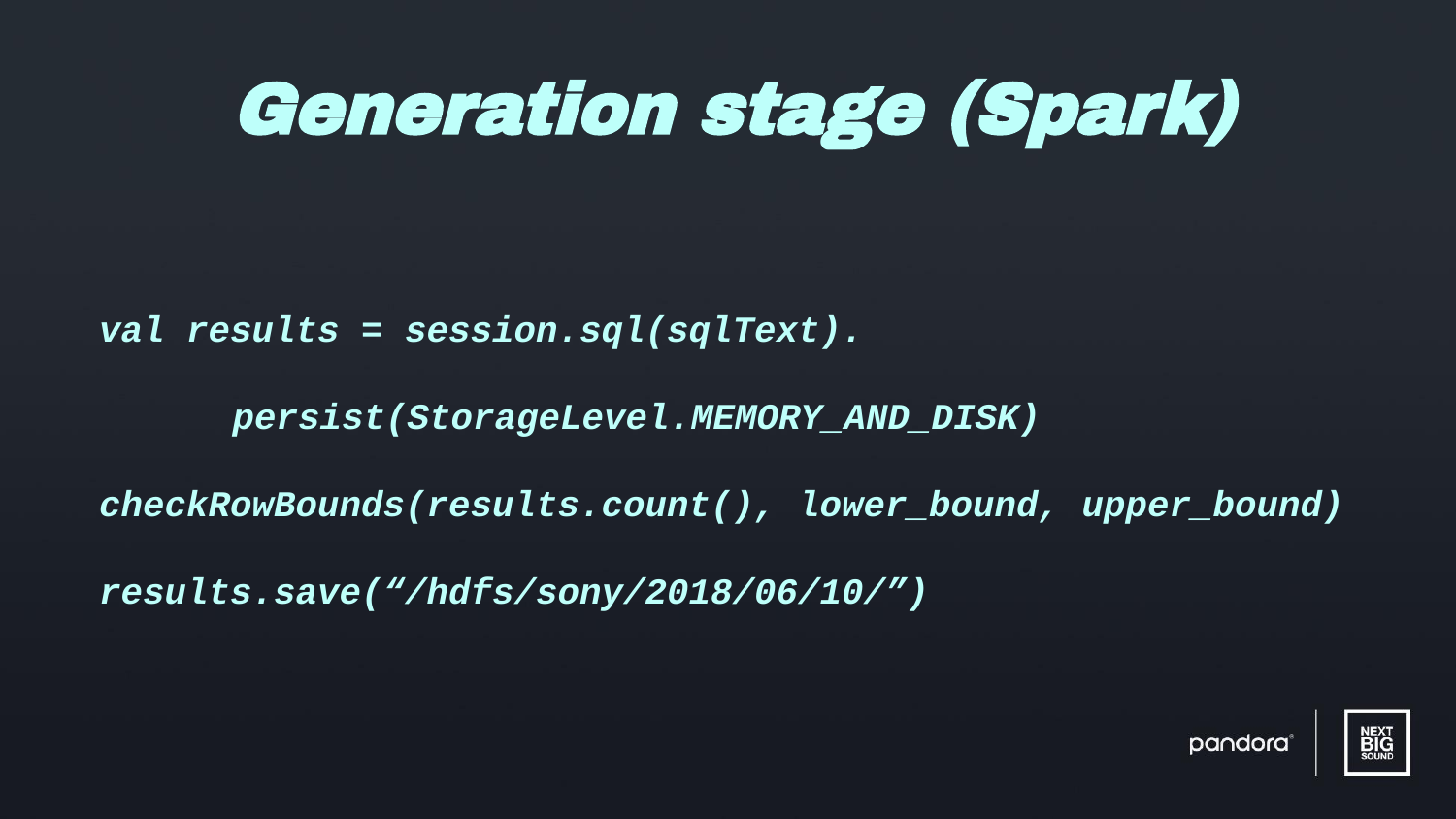

Generation stage (Spark)

val results = session.sql(sqlText).
persist(StorageLevel.MEMORY_AND_DISK)
checkRowBounds(results.count(), lower_bound, upper_bound)
results.save(“/hdfs/sony/2018/06/10/”)